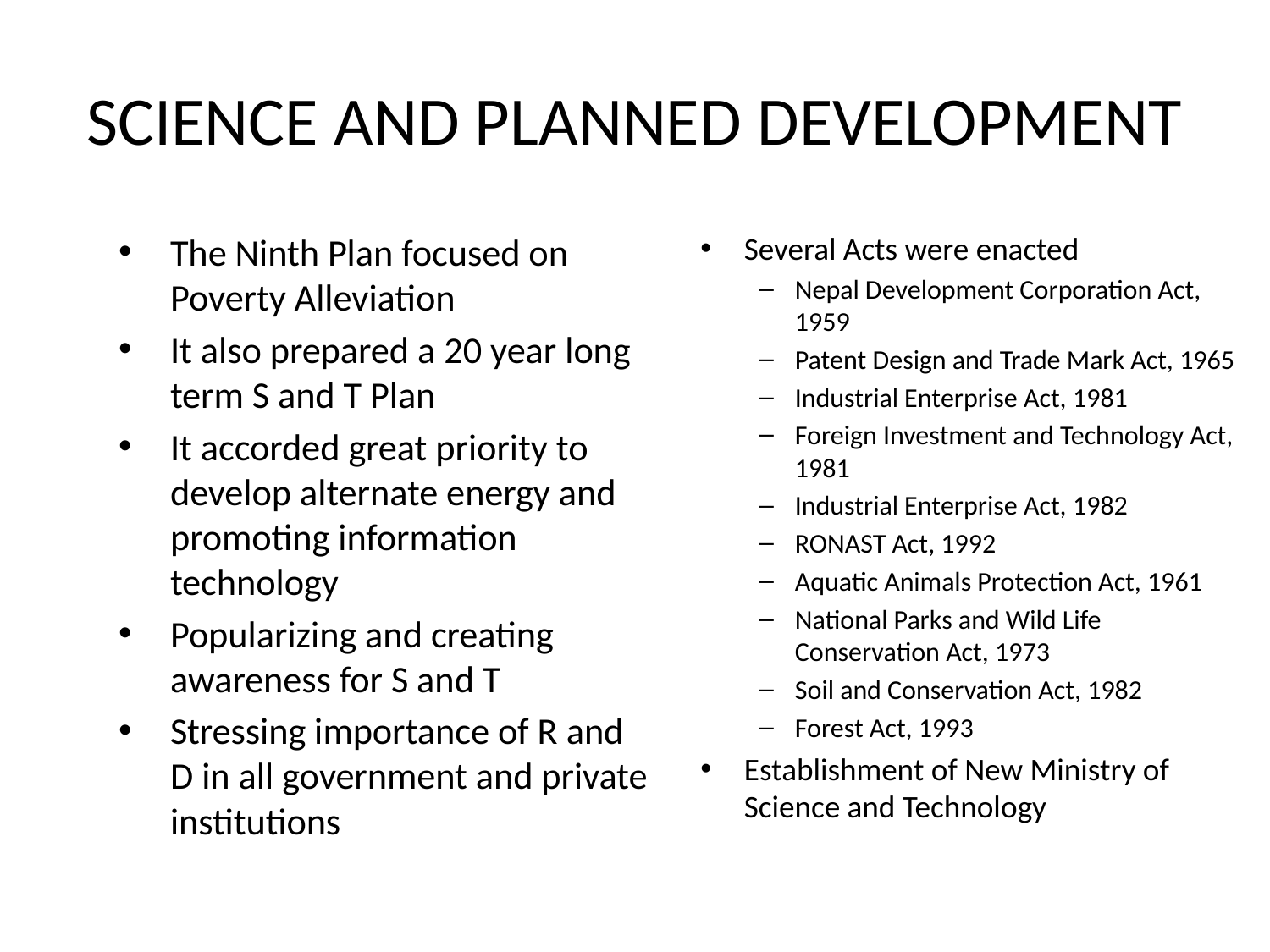

# SCIENCE AND PLANNED DEVELOPMENT
The Ninth Plan focused on Poverty Alleviation
It also prepared a 20 year long term S and T Plan
It accorded great priority to develop alternate energy and promoting information technology
Popularizing and creating awareness for S and T
Stressing importance of R and D in all government and private institutions

Several Acts were enacted
Nepal Development Corporation Act, 1959
Patent Design and Trade Mark Act, 1965
Industrial Enterprise Act, 1981
Foreign Investment and Technology Act, 1981
Industrial Enterprise Act, 1982
RONAST Act, 1992
Aquatic Animals Protection Act, 1961
National Parks and Wild Life Conservation Act, 1973
Soil and Conservation Act, 1982
Forest Act, 1993
Establishment of New Ministry of Science and Technology